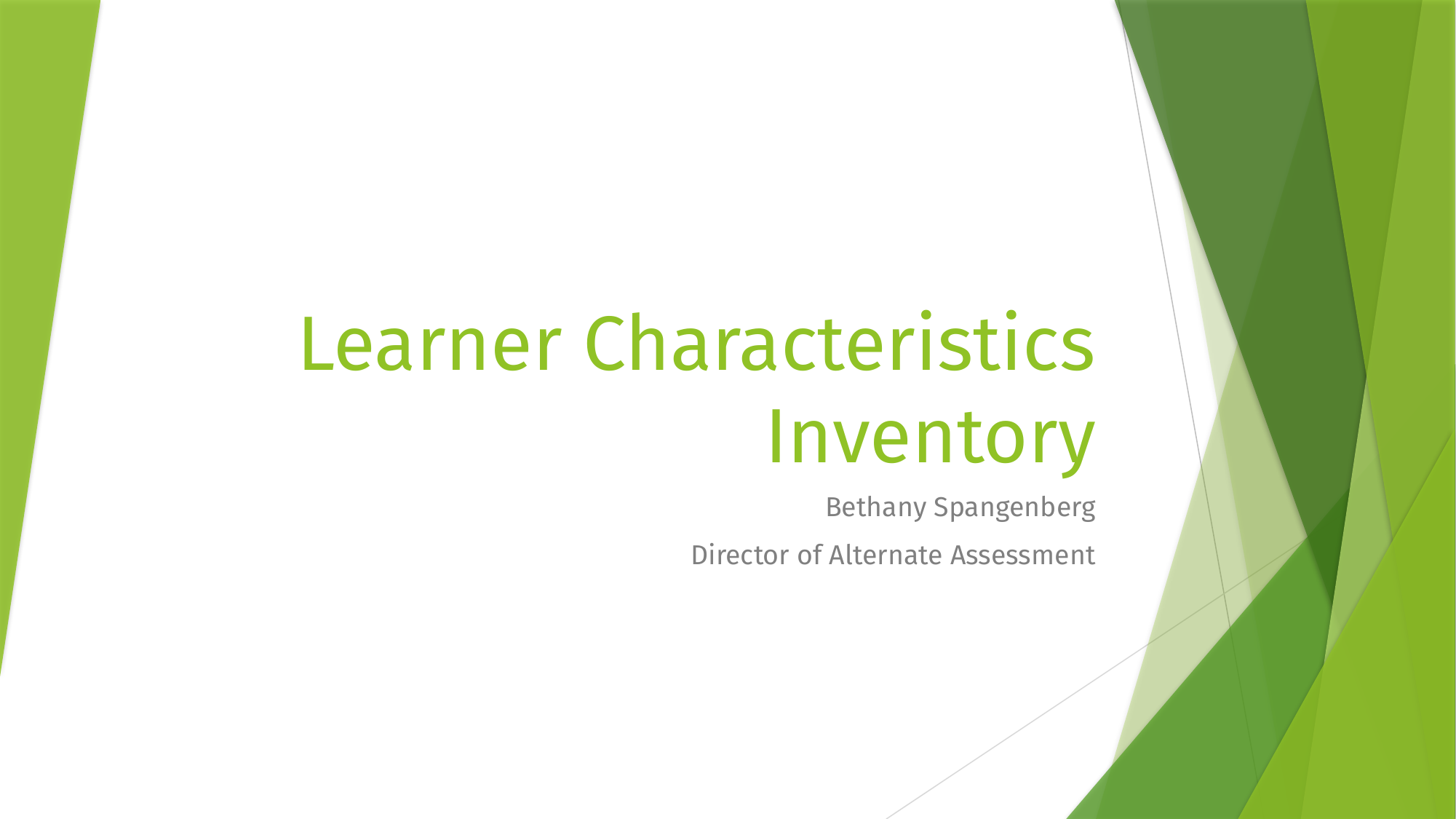

# Learner Characteristics Inventory
Bethany Spangenberg
Director of Alternate Assessment